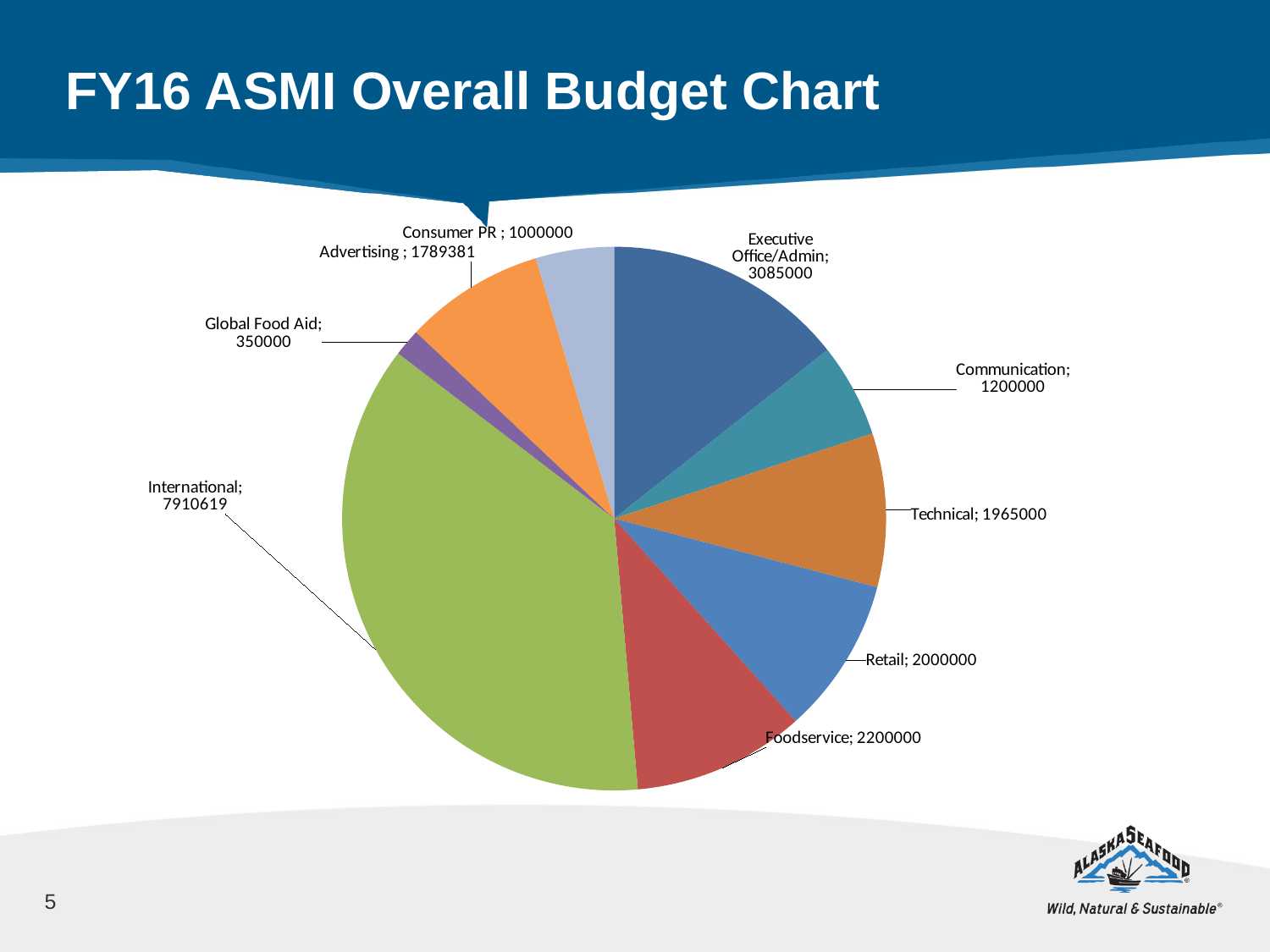

# FY16 ASMI Overall Budget Chart

### Chart

| Category |  |  |
|---|---|---|
| Executive Office/Admin | 3085000.0 | 0.14348837209302326 |
|  | None | 0.0 |
|  | None | 0.0 |
|  | None | 0.0 |
| Communication | 1200000.0 | 0.05581395348837209 |
| Technical | 1965000.0 | 0.0913953488372093 |
| Retail | 2000000.0 | 0.09302325581395349 |
| Foodservice | 2200000.0 | 0.10232558139534884 |
| International | 7910619.0 | 0.36793576744186046 |
| Global Food Aid | 350000.0 | 0.01627906976744186 |
|  | None | 0.0 |
| Advertising  | 1789381.0 | 0.08322702325581395 |
| Consumer PR  | 1000000.0 | 0.046511627906976744 |
5